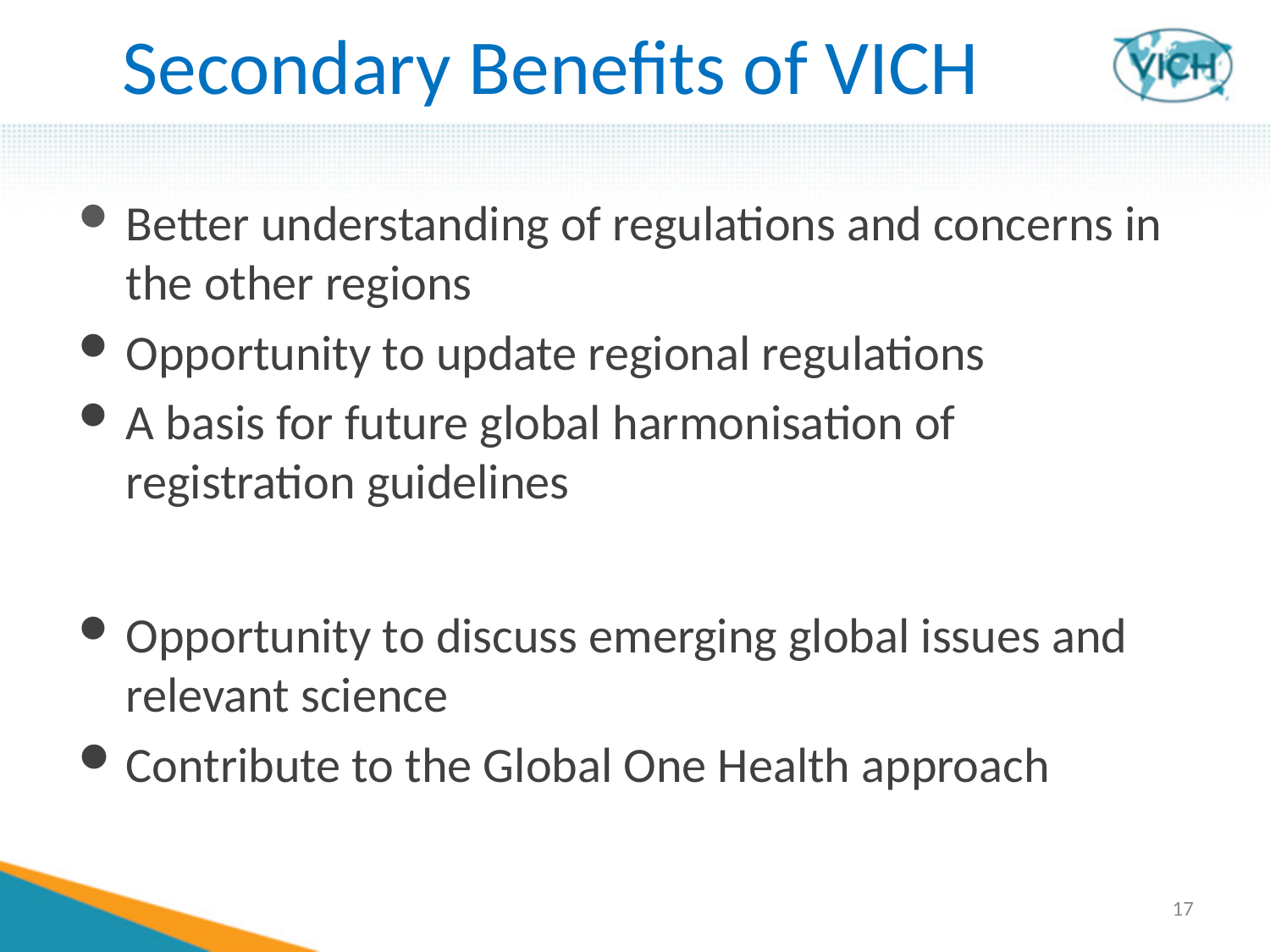

# Secondary Benefits of VICH
Better understanding of regulations and concerns in the other regions
Opportunity to update regional regulations
A basis for future global harmonisation of registration guidelines

Opportunity to discuss emerging global issues and relevant science
Contribute to the Global One Health approach

17